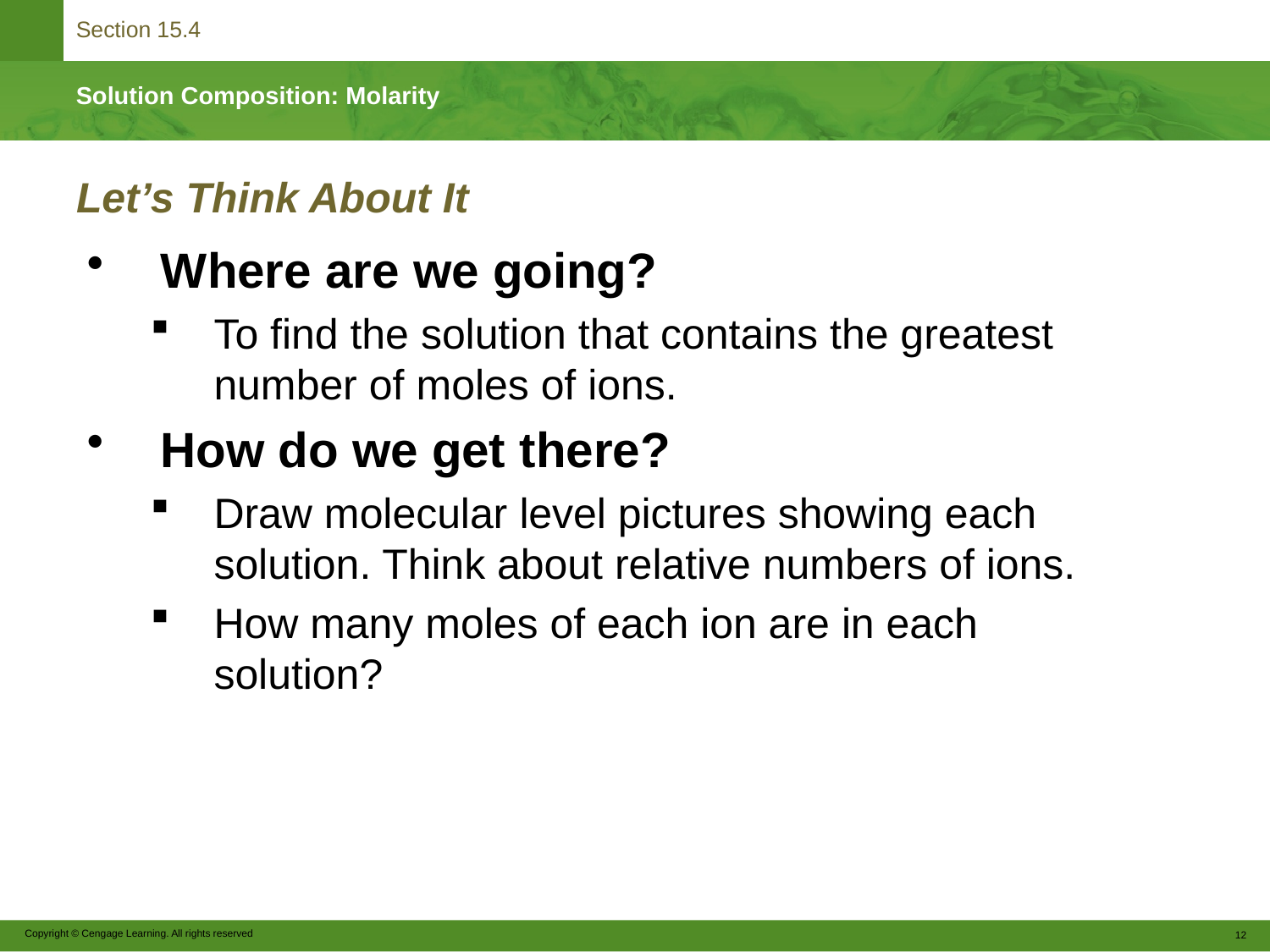

# Let’s Think About It
Where are we going?
To find the solution that contains the greatest number of moles of ions.
How do we get there?
Draw molecular level pictures showing each solution. Think about relative numbers of ions.
How many moles of each ion are in each solution?

Copyright © Cengage Learning. All rights reserved
12